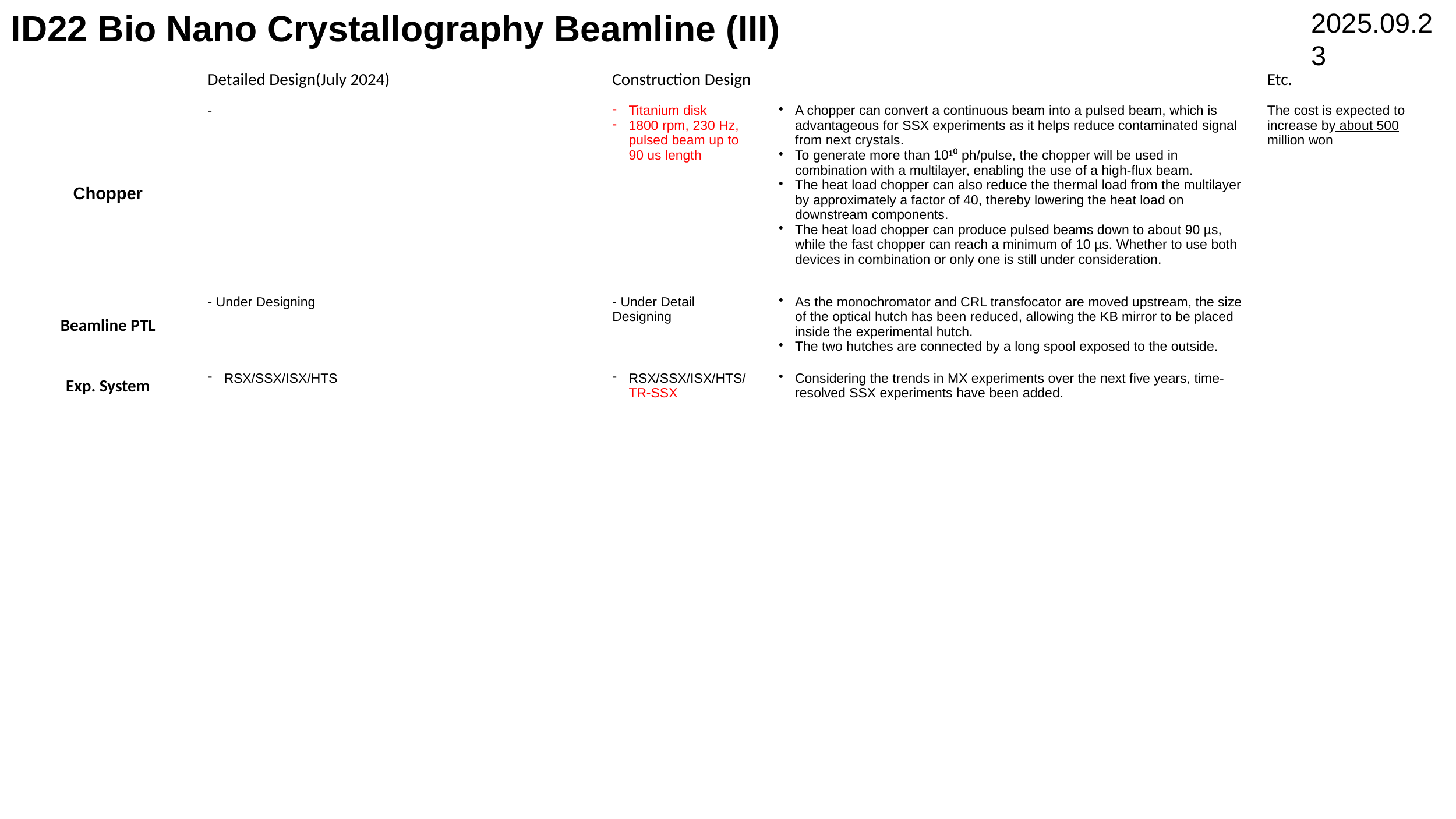

ID22 Bio Nano Crystallography Beamline (III)
2025.09.23
|  | Detailed Design(July 2024) | Construction Design |  | Etc. |
| --- | --- | --- | --- | --- |
| Chopper | - | Titanium disk 1800 rpm, 230 Hz, pulsed beam up to 90 us length | A chopper can convert a continuous beam into a pulsed beam, which is advantageous for SSX experiments as it helps reduce contaminated signal from next crystals. To generate more than 10¹⁰ ph/pulse, the chopper will be used in combination with a multilayer, enabling the use of a high-flux beam. The heat load chopper can also reduce the thermal load from the multilayer by approximately a factor of 40, thereby lowering the heat load on downstream components. The heat load chopper can produce pulsed beams down to about 90 µs, while the fast chopper can reach a minimum of 10 µs. Whether to use both devices in combination or only one is still under consideration. | The cost is expected to increase by about 500 million won |
| Beamline PTL | - Under Designing | - Under Detail Designing | As the monochromator and CRL transfocator are moved upstream, the size of the optical hutch has been reduced, allowing the KB mirror to be placed inside the experimental hutch. The two hutches are connected by a long spool exposed to the outside. |  |
| Exp. System | RSX/SSX/ISX/HTS | RSX/SSX/ISX/HTS/TR-SSX | Considering the trends in MX experiments over the next five years, time-resolved SSX experiments have been added. |  |